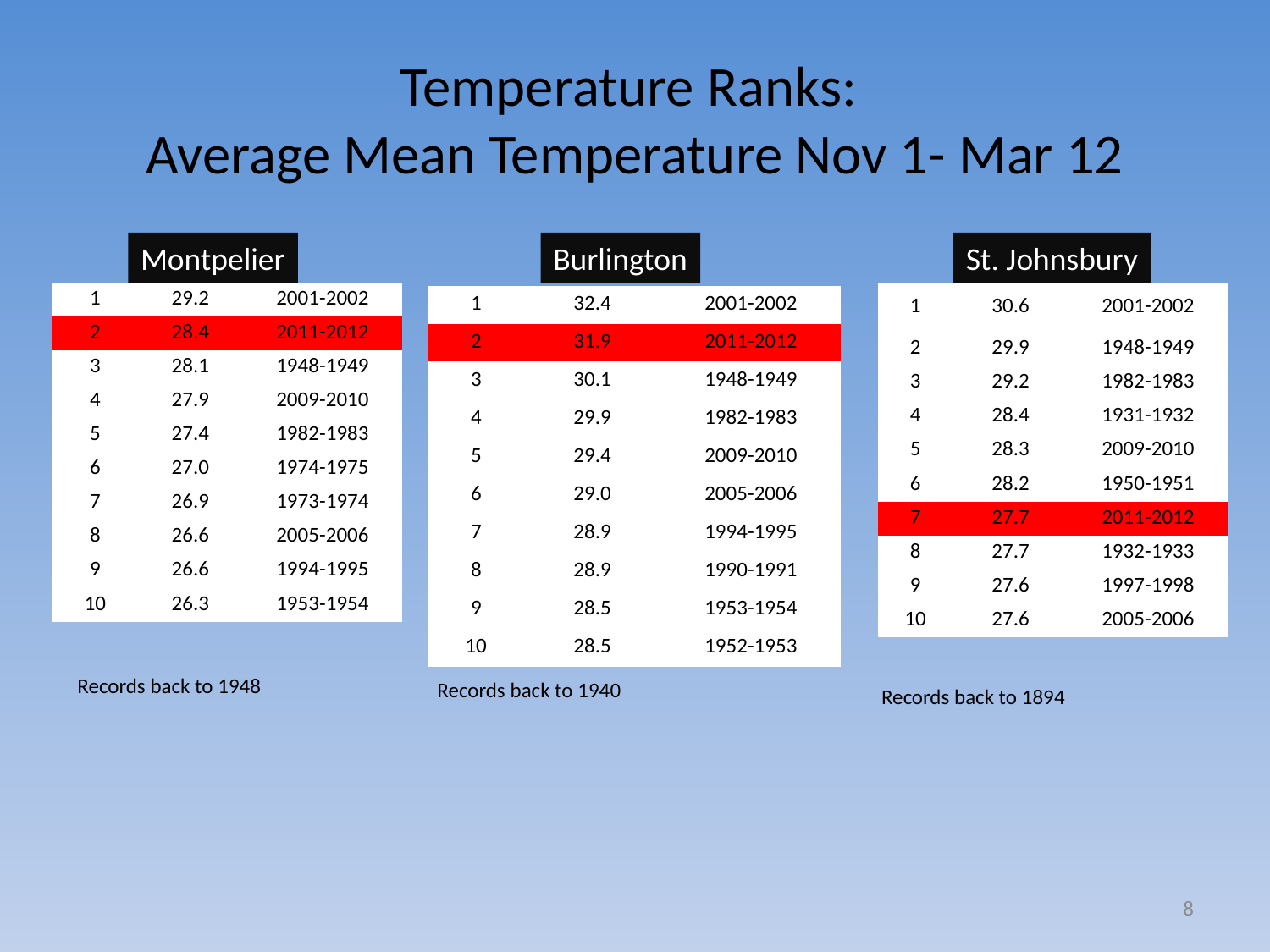

# Temperature Ranks: Average Mean Temperature Nov 1- Mar 12
Montpelier
Burlington
St. Johnsbury
| 1 | 29.2 | 2001-2002 |
| --- | --- | --- |
| 2 | 28.4 | 2011-2012 |
| 3 | 28.1 | 1948-1949 |
| 4 | 27.9 | 2009-2010 |
| 5 | 27.4 | 1982-1983 |
| 6 | 27.0 | 1974-1975 |
| 7 | 26.9 | 1973-1974 |
| 8 | 26.6 | 2005-2006 |
| 9 | 26.6 | 1994-1995 |
| 10 | 26.3 | 1953-1954 |
| 1 | 30.6 | 2001-2002 |
| --- | --- | --- |
| 2 | 29.9 | 1948-1949 |
| 3 | 29.2 | 1982-1983 |
| 4 | 28.4 | 1931-1932 |
| 5 | 28.3 | 2009-2010 |
| 6 | 28.2 | 1950-1951 |
| 7 | 27.7 | 2011-2012 |
| 8 | 27.7 | 1932-1933 |
| 9 | 27.6 | 1997-1998 |
| 10 | 27.6 | 2005-2006 |
| 1 | 32.4 | 2001-2002 |
| --- | --- | --- |
| 2 | 31.9 | 2011-2012 |
| 3 | 30.1 | 1948-1949 |
| 4 | 29.9 | 1982-1983 |
| 5 | 29.4 | 2009-2010 |
| 6 | 29.0 | 2005-2006 |
| 7 | 28.9 | 1994-1995 |
| 8 | 28.9 | 1990-1991 |
| 9 | 28.5 | 1953-1954 |
| 10 | 28.5 | 1952-1953 |
Records back to 1948
Records back to 1940
Records back to 1894
8